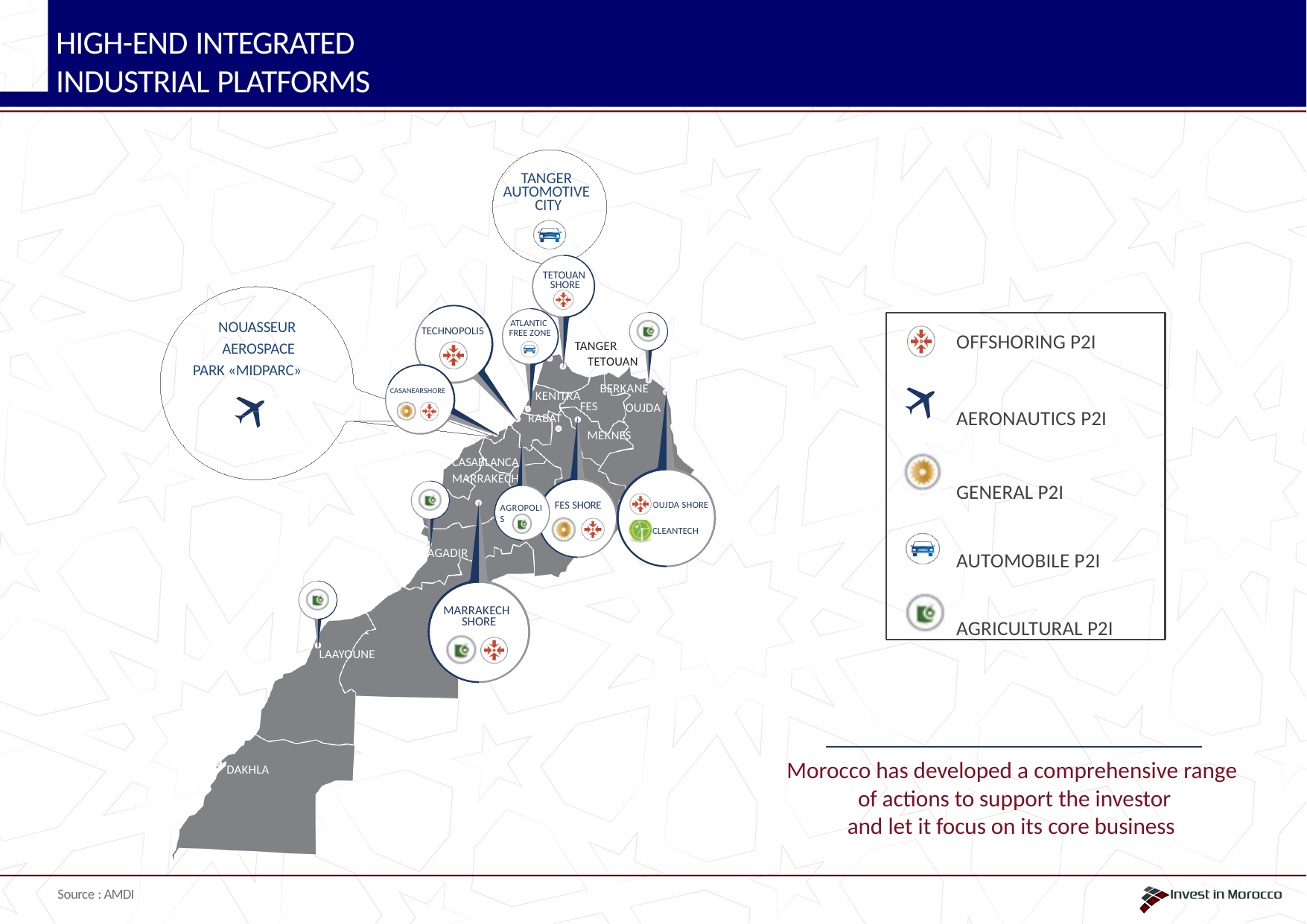

# HIGH-END INTEGRATED INDUSTRIAL PLATFORMS

TANGER  AUTOMOTIVE  CITY

TETOUAN  SHORE

OFFSHORING P2I
AERONAUTICS P2I  GENERAL P2I
AUTOMOBILE P2I  AGRICULTURAL P2I
NOUASSEUR  AEROSPACE
PARK «MIDPARC»
ATLANTIC  FREE ZONE

TECHNOPOLIS
TANGER  TETOUAN

BERKANE
OUJDA
CASANEARSHORE

KENITRA

FES

RABAT

MEKNES

MIDPARC

CASABLANCA
MARRAKECH

FES SHORE
OUJDA SHORE

AGROPOLIS

CLEANTECH

AGADIR

MARRAKECH  SHORE

LAAYOUNE

Morocco has developed a comprehensive range  of actions to support the investor
and let it focus on its core business

DAKHLA
Source : AMDI